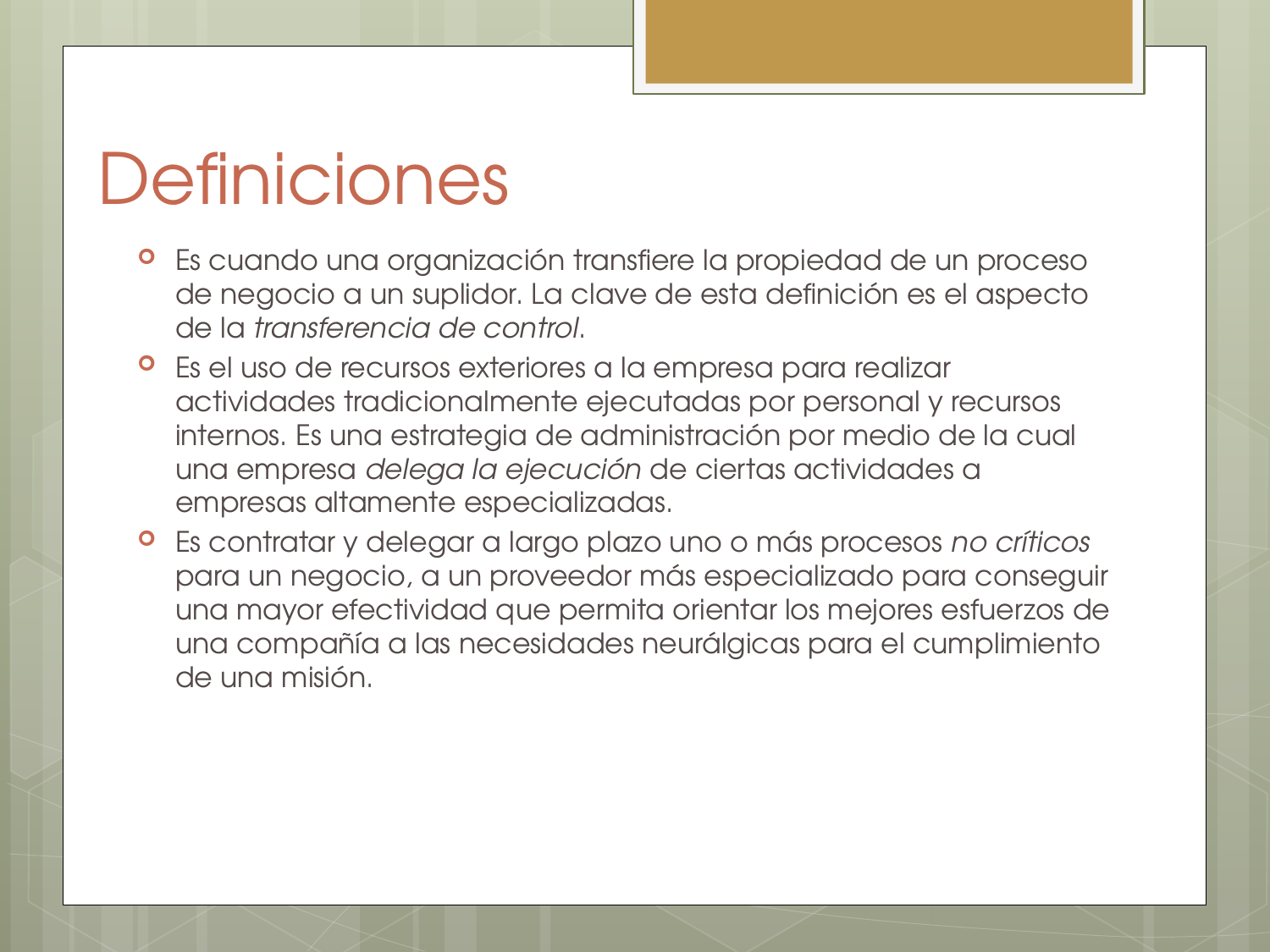

# Definiciones
Es cuando una organización transfiere la propiedad de un proceso de negocio a un suplidor. La clave de esta definición es el aspecto de la transferencia de control.
Es el uso de recursos exteriores a la empresa para realizar actividades tradicionalmente ejecutadas por personal y recursos internos. Es una estrategia de administración por medio de la cual una empresa delega la ejecución de ciertas actividades a empresas altamente especializadas.
Es contratar y delegar a largo plazo uno o más procesos no críticos para un negocio, a un proveedor más especializado para conseguir una mayor efectividad que permita orientar los mejores esfuerzos de una compañía a las necesidades neurálgicas para el cumplimiento de una misión.